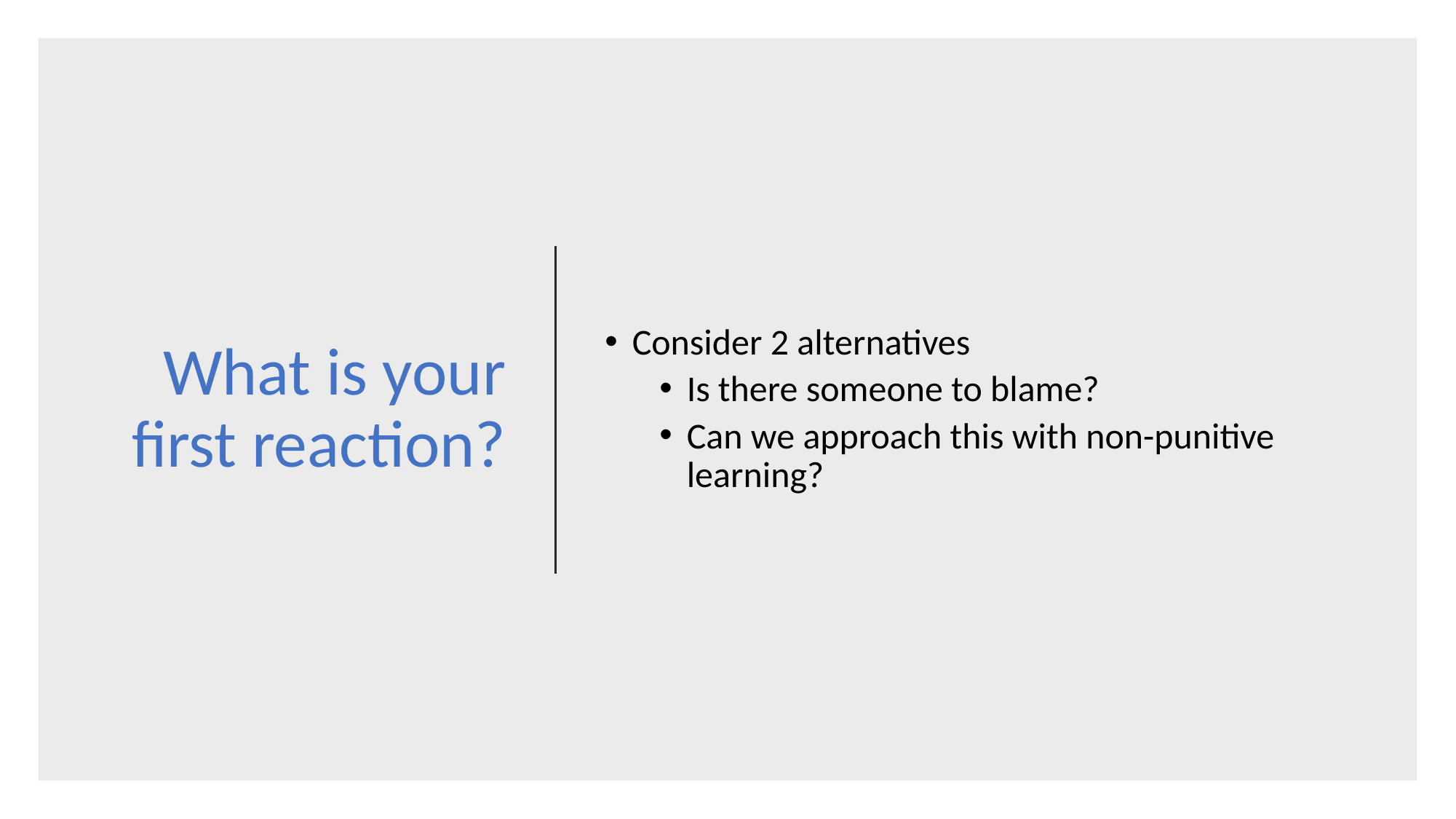

# What is your first reaction?
Consider 2 alternatives
Is there someone to blame?
Can we approach this with non-punitive learning?